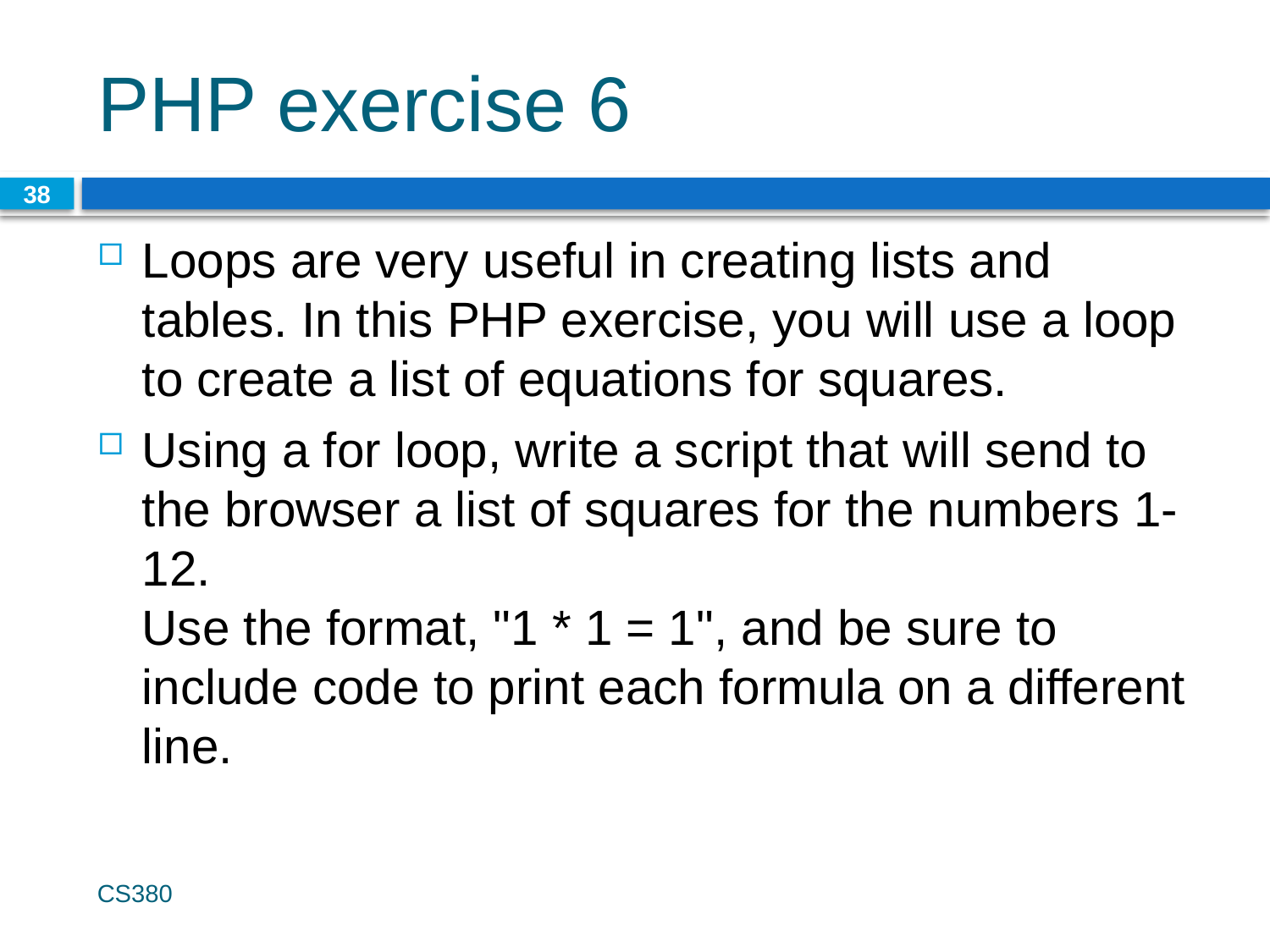

# PHP exercise 6
38
Loops are very useful in creating lists and tables. In this PHP exercise, you will use a loop to create a list of equations for squares.
Using a for loop, write a script that will send to the browser a list of squares for the numbers 1-12.
Use the format, "1 * 1 = 1", and be sure to include code to print each formula on a different line.

CS380